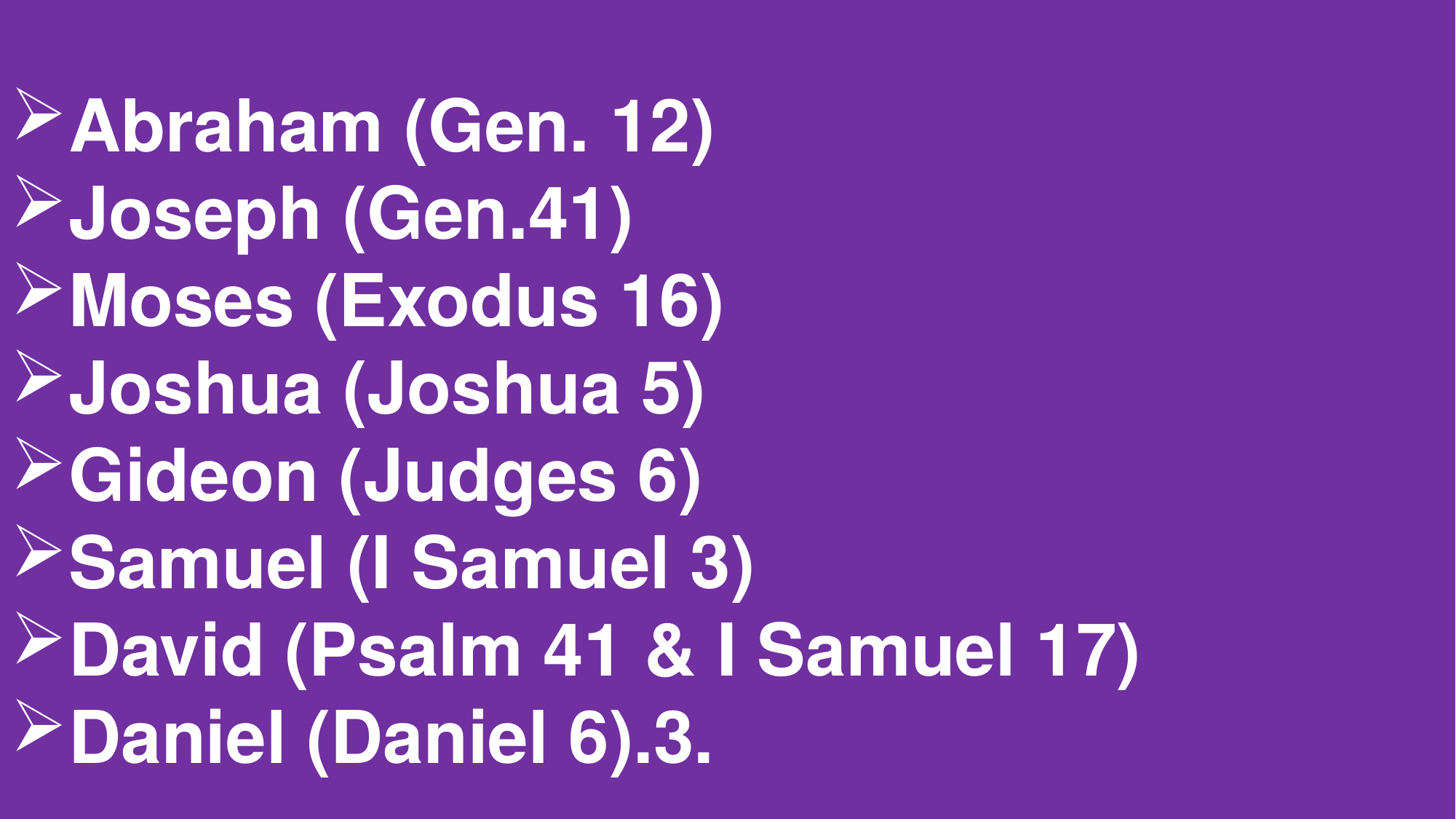

Abraham (Gen. 12)
Joseph (Gen.41)
Moses (Exodus 16)
Joshua (Joshua 5)
Gideon (Judges 6)
Samuel (I Samuel 3)
David (Psalm 41 & I Samuel 17)
Daniel (Daniel 6).3.